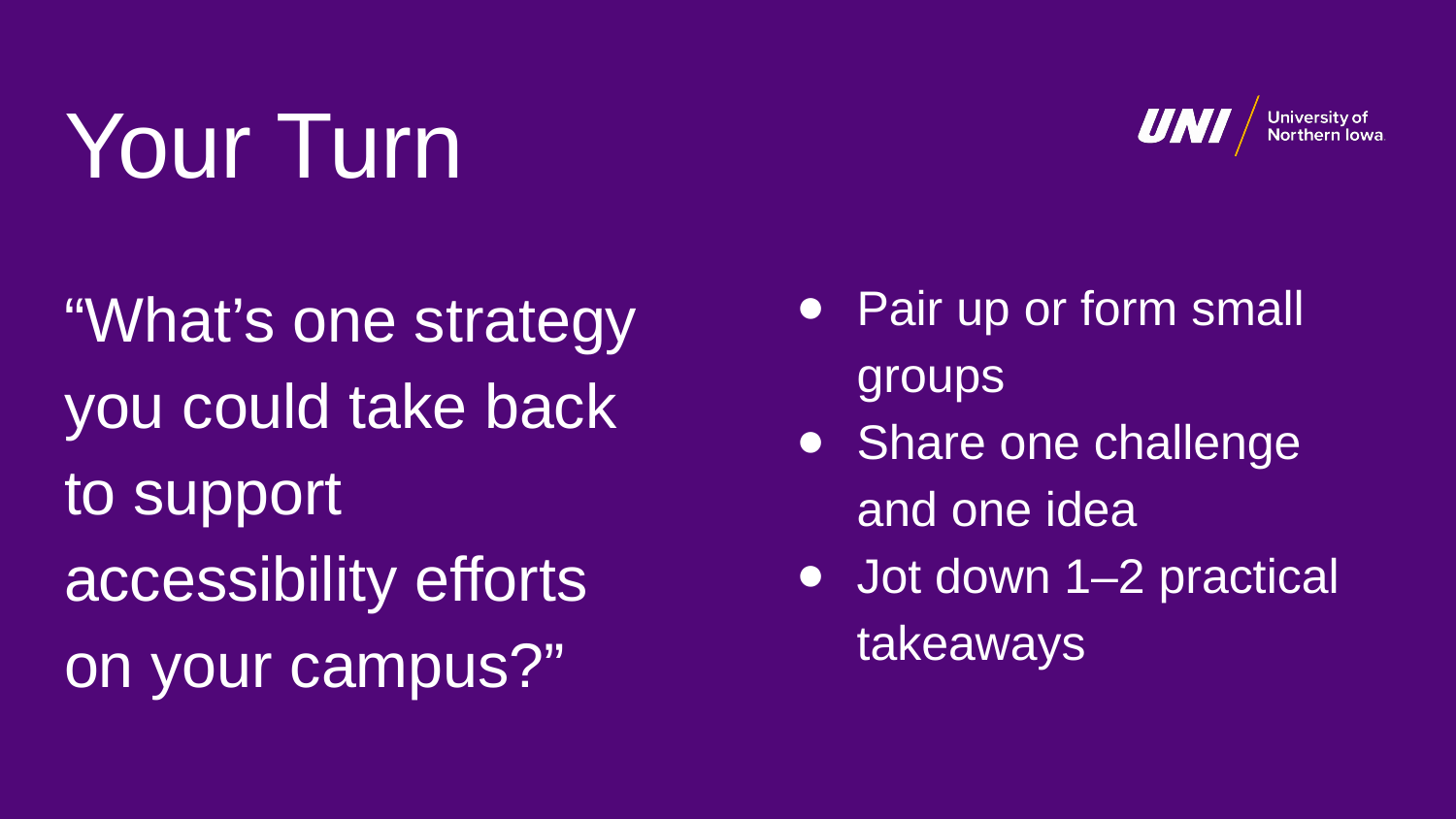

# Your Turn
“What’s one strategy you could take back to support accessibility efforts on your campus?”
Pair up or form small groups
Share one challenge and one idea
Jot down 1–2 practical takeaways